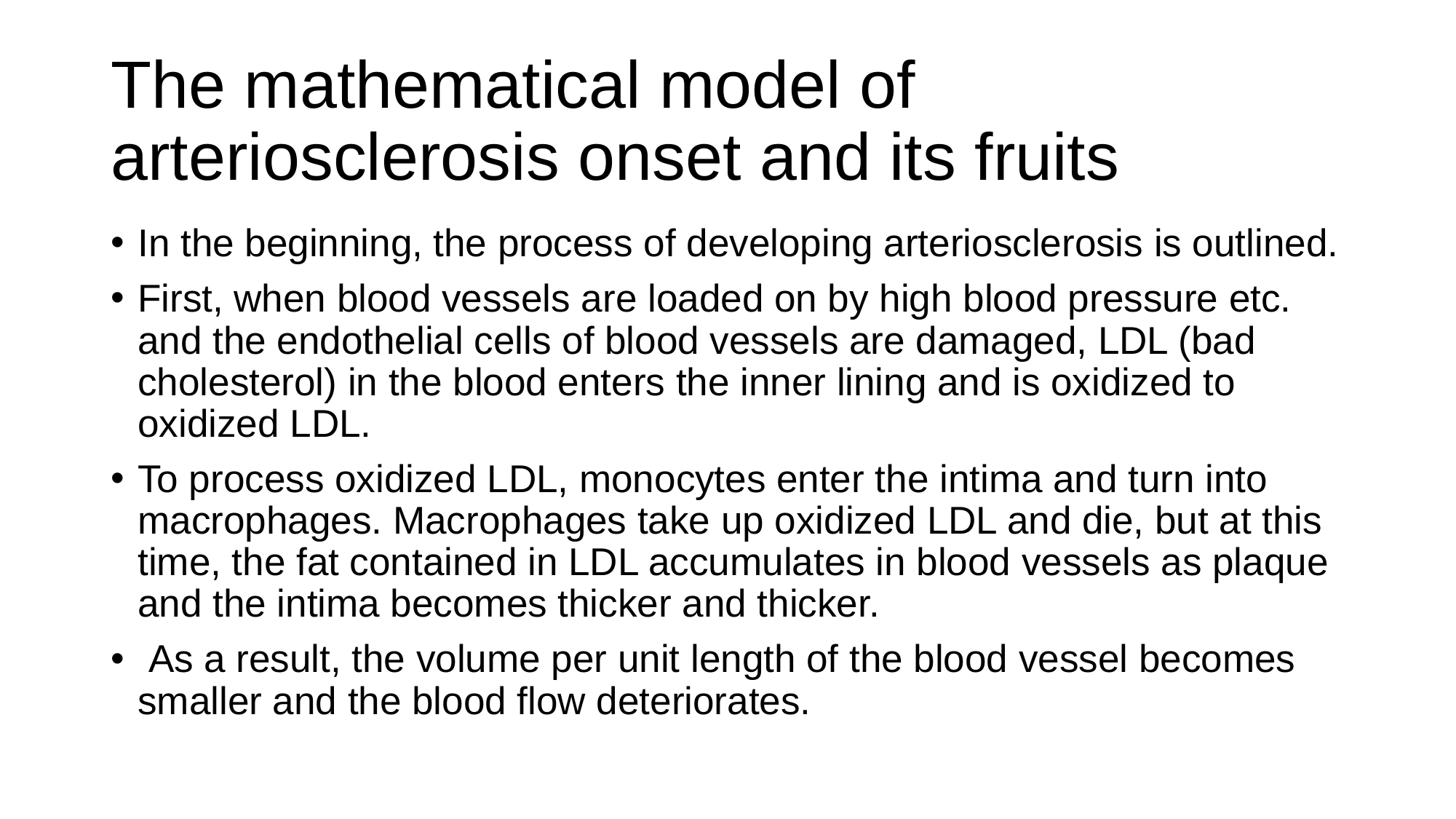

# The mathematical model of arteriosclerosis onset and its fruits
In the beginning, the process of developing arteriosclerosis is outlined.
First, when blood vessels are loaded on by high blood pressure etc. and the endothelial cells of blood vessels are damaged, LDL (bad cholesterol) in the blood enters the inner lining and is oxidized to oxidized LDL.
To process oxidized LDL, monocytes enter the intima and turn into macrophages. Macrophages take up oxidized LDL and die, but at this time, the fat contained in LDL accumulates in blood vessels as plaque and the intima becomes thicker and thicker.
 As a result, the volume per unit length of the blood vessel becomes smaller and the blood flow deteriorates.